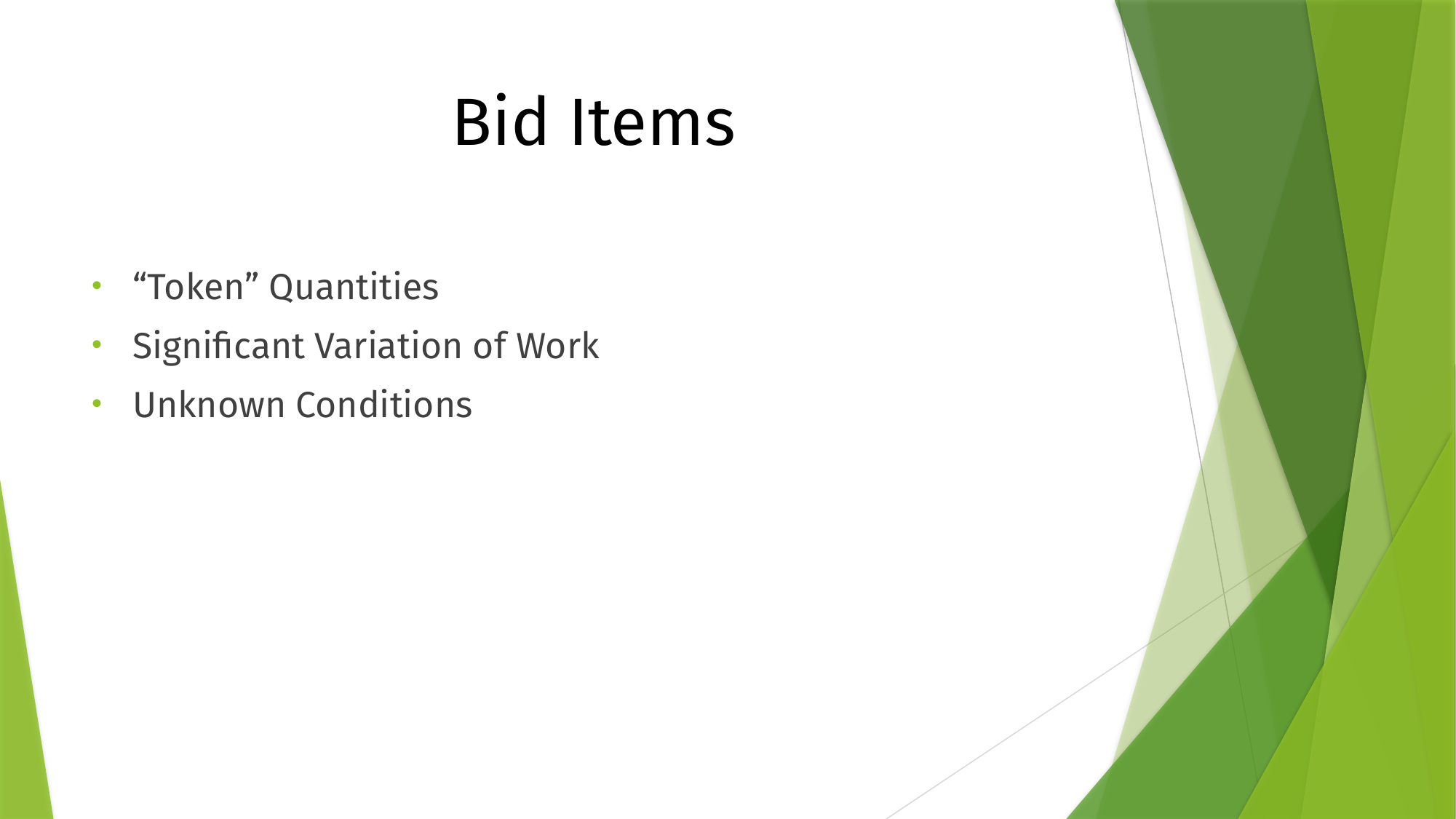

# Bid Items
“Token” Quantities
Significant Variation of Work
Unknown Conditions